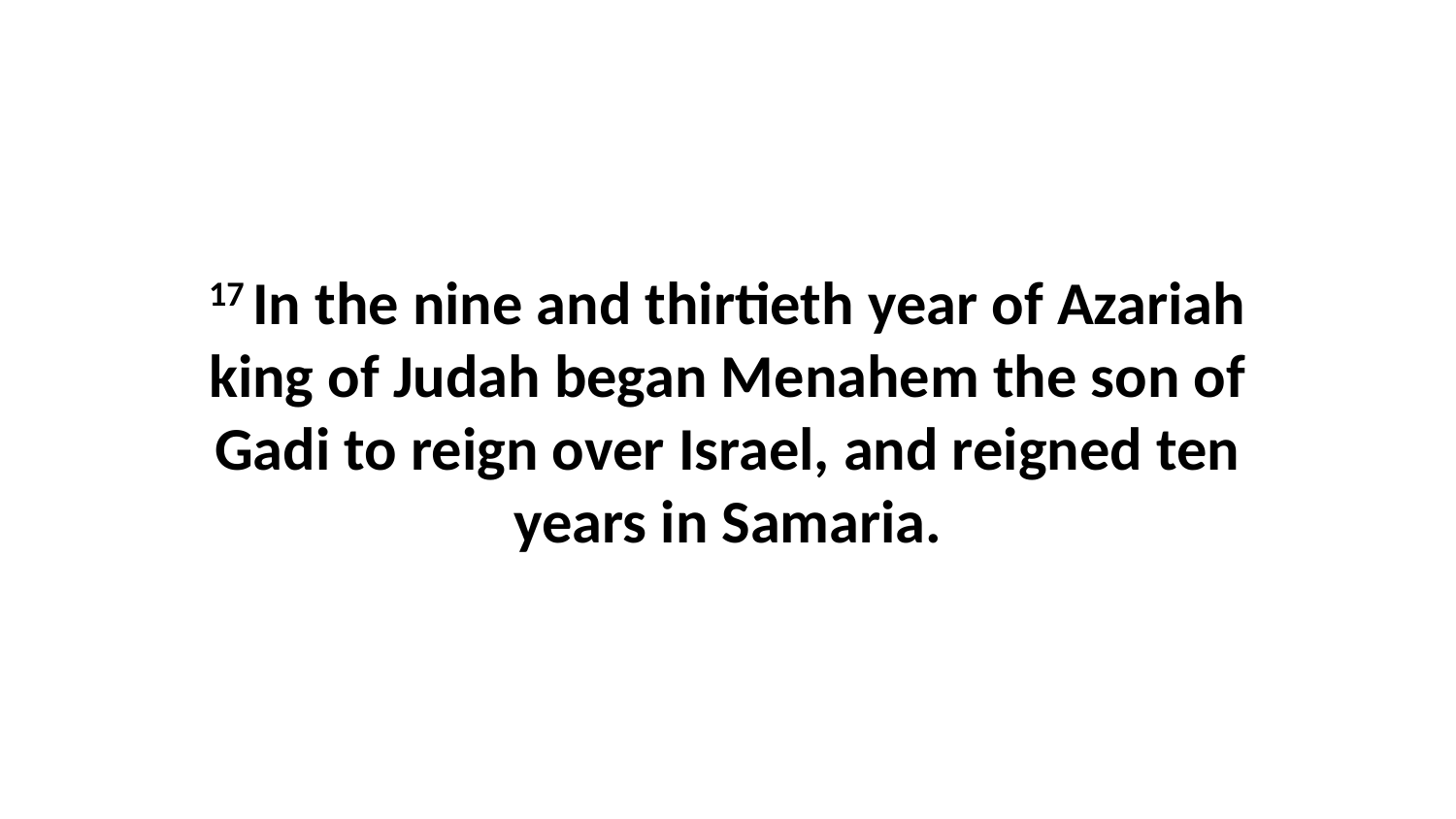

17 In the nine and thirtieth year of Azariah king of Judah began Menahem the son of Gadi to reign over Israel, and reigned ten years in Samaria.